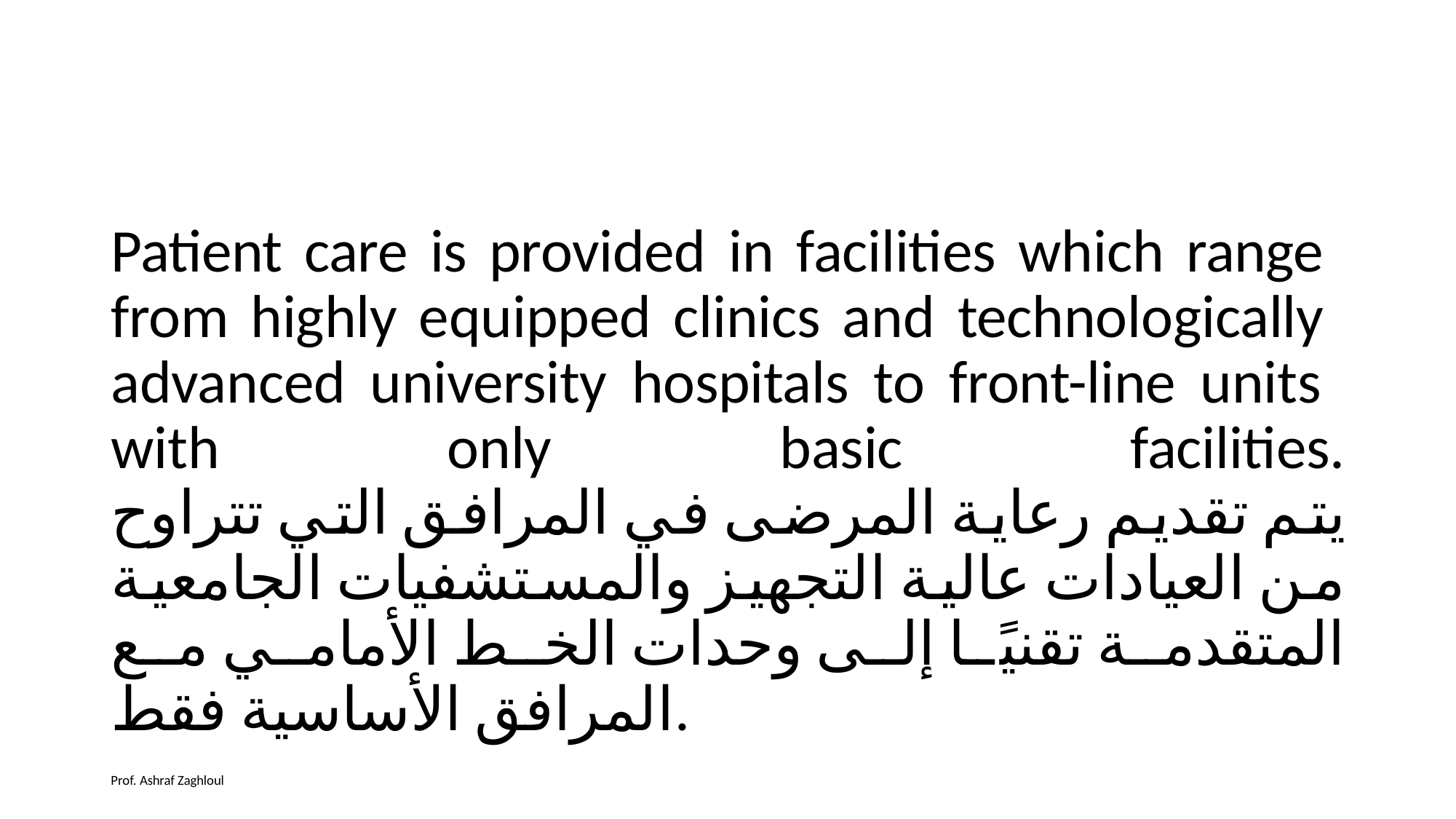

# Patient care is provided in facilities which range  from highly equipped clinics and technologically  advanced university hospitals to front-line units  with only basic facilities. يتم تقديم رعاية المرضى في المرافق التي تتراوح من العيادات عالية التجهيز والمستشفيات الجامعية المتقدمة تقنيًا إلى وحدات الخط الأمامي مع المرافق الأساسية فقط.
Prof. Ashraf Zaghloul